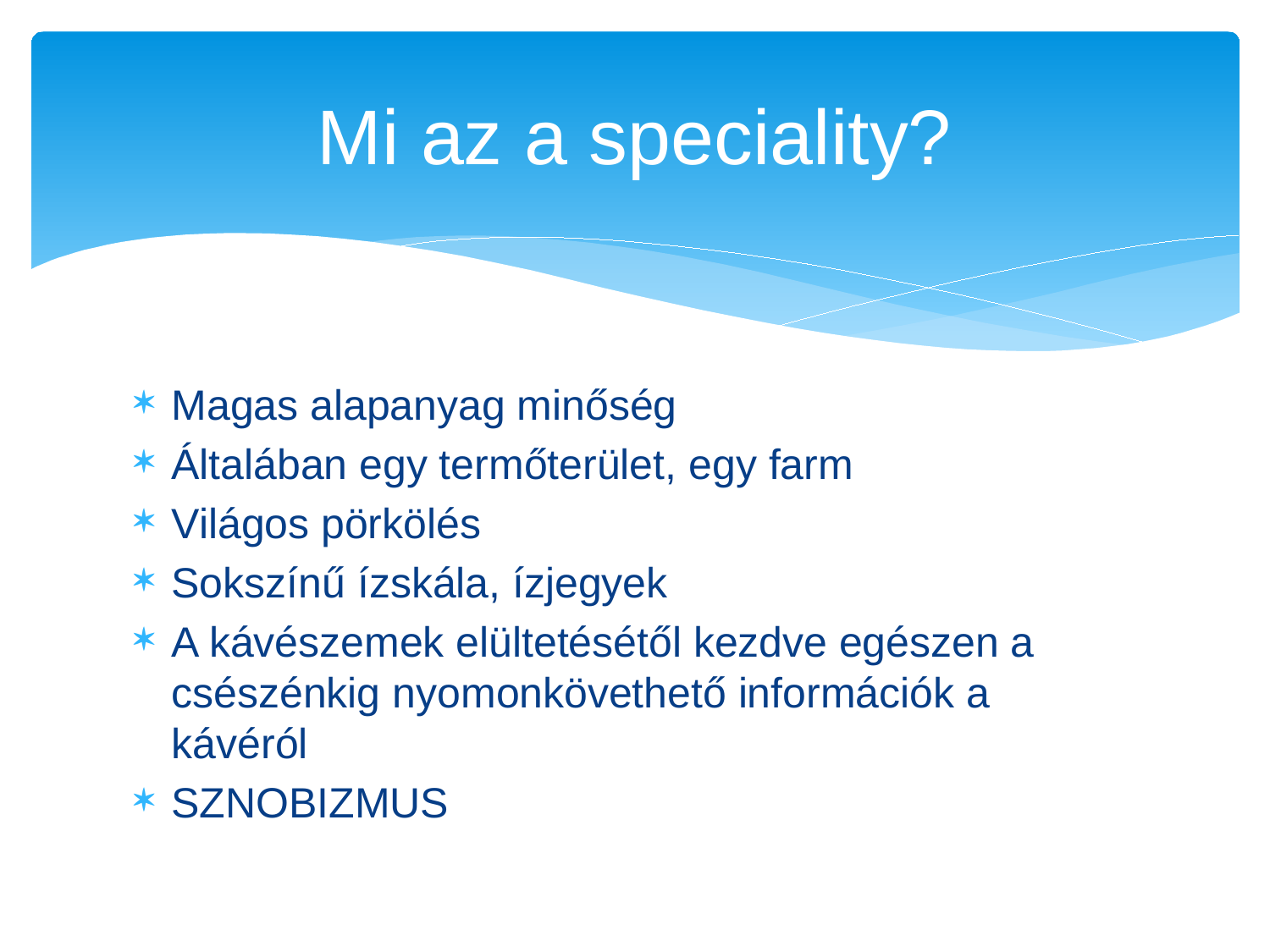

# Mi az a speciality?
Magas alapanyag minőség
Általában egy termőterület, egy farm
Világos pörkölés
Sokszínű ízskála, ízjegyek
A kávészemek elültetésétől kezdve egészen a csészénkig nyomonkövethető információk a kávéról
SZNOBIZMUS